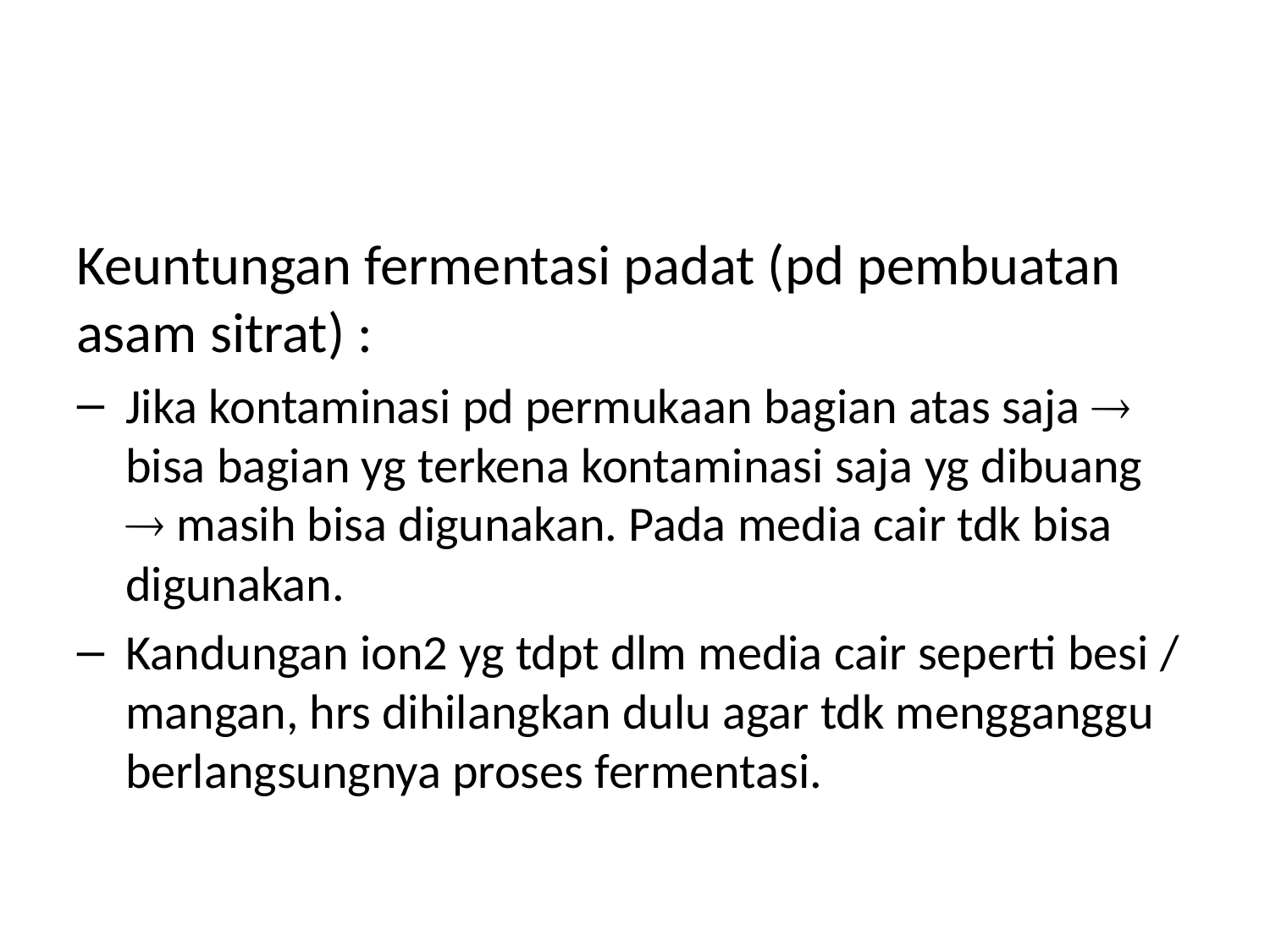

#
Keuntungan fermentasi padat (pd pembuatan asam sitrat) :
Jika kontaminasi pd permukaan bagian atas saja → bisa bagian yg terkena kontaminasi saja yg dibuang → masih bisa digunakan. Pada media cair tdk bisa digunakan.
Kandungan ion2 yg tdpt dlm media cair seperti besi / mangan, hrs dihilangkan dulu agar tdk mengganggu berlangsungnya proses fermentasi.